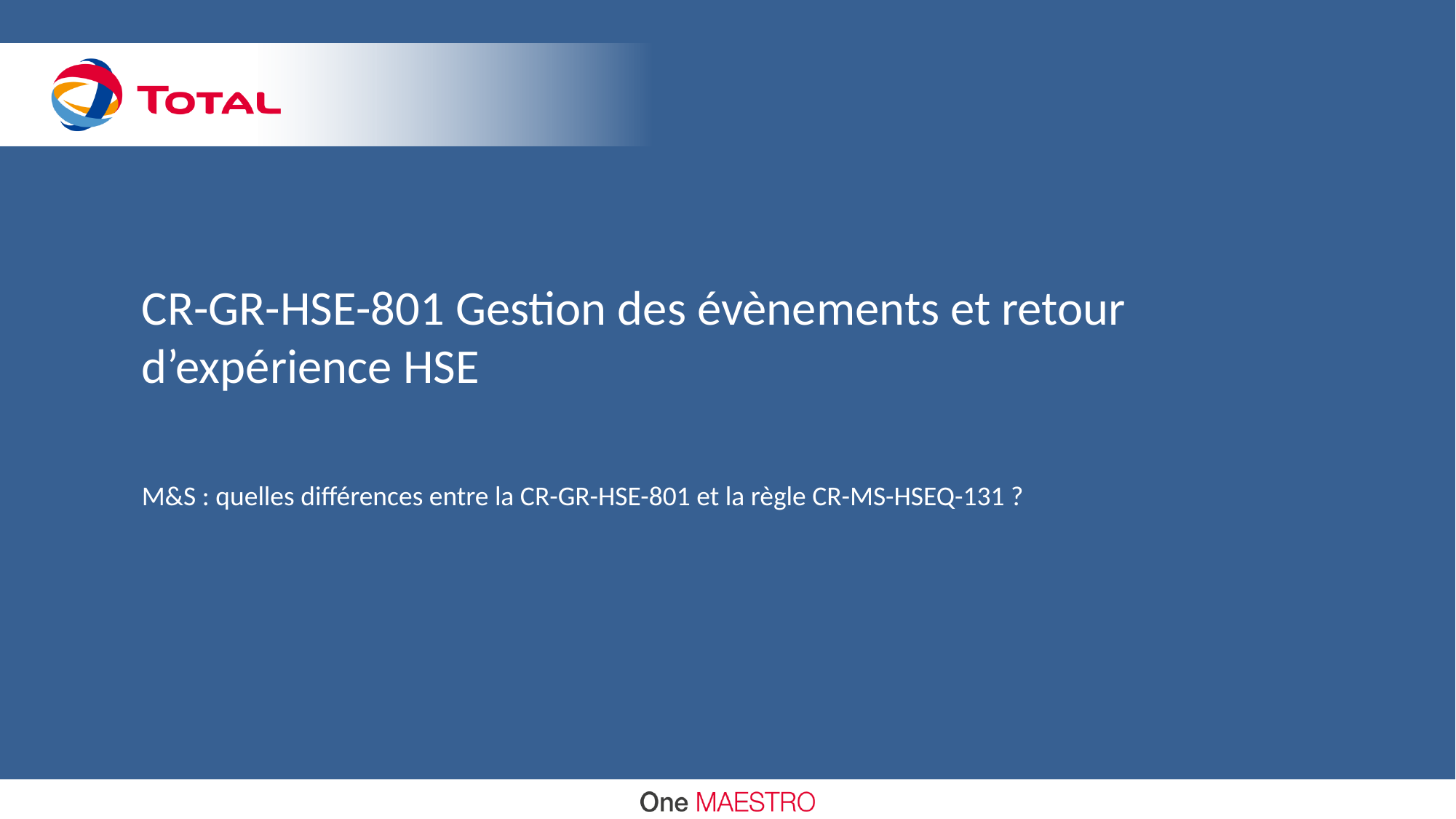

# CR-GR-HSE-801 Gestion des évènements et retour d’expérience HSE

M&S : quelles différences entre la CR-GR-HSE-801 et la règle CR-MS-HSEQ-131 ?